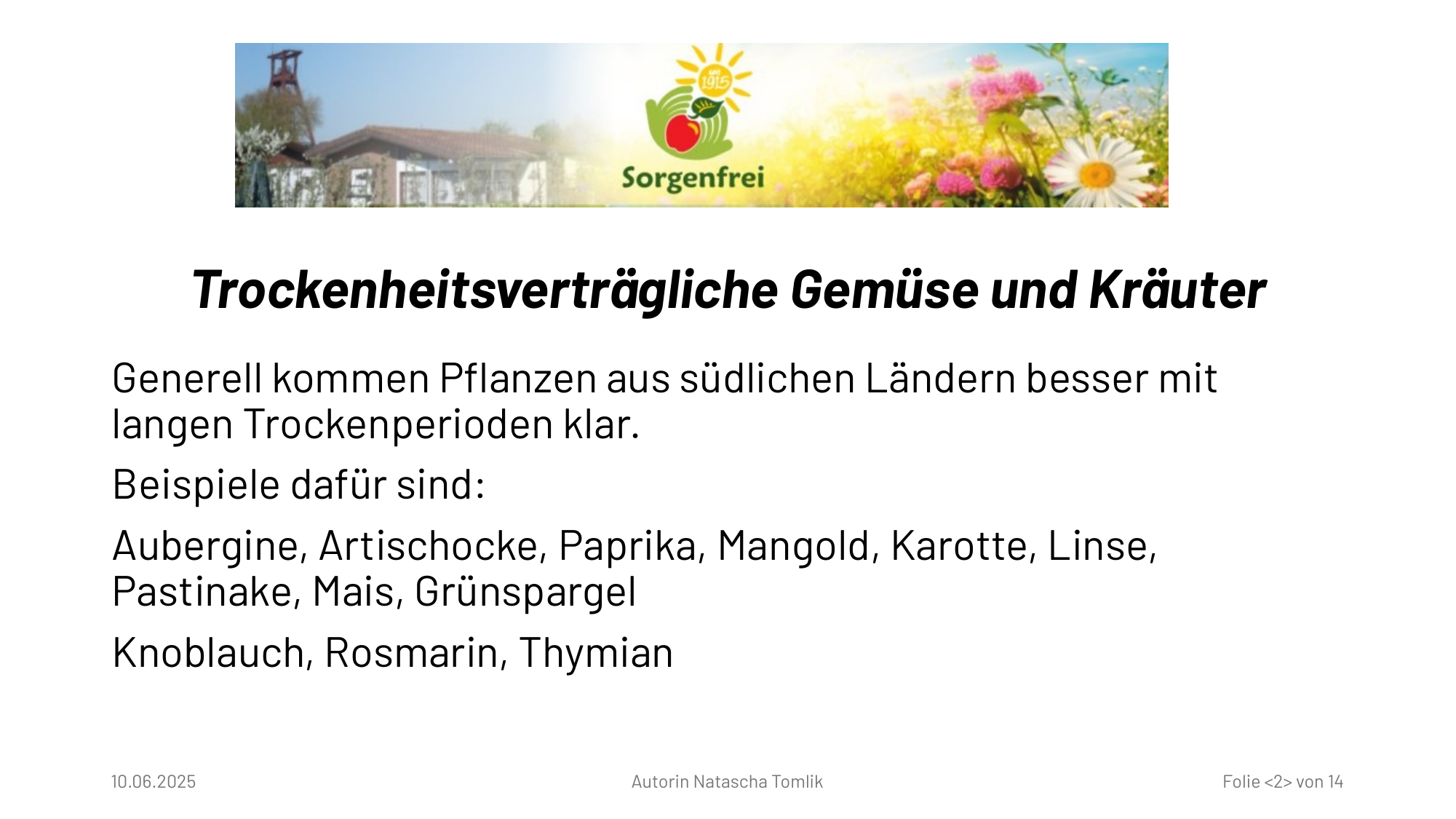

# Trockenheitsverträgliche Gemüse und Kräuter
Generell kommen Pflanzen aus südlichen Ländern besser mit langen Trockenperioden klar.
Beispiele dafür sind:
Aubergine, Artischocke, Paprika, Mangold, Karotte, Linse, Pastinake, Mais, Grünspargel
Knoblauch, Rosmarin, Thymian
10.06.2025
Autorin Natascha Tomlik
Folie <2> von 14